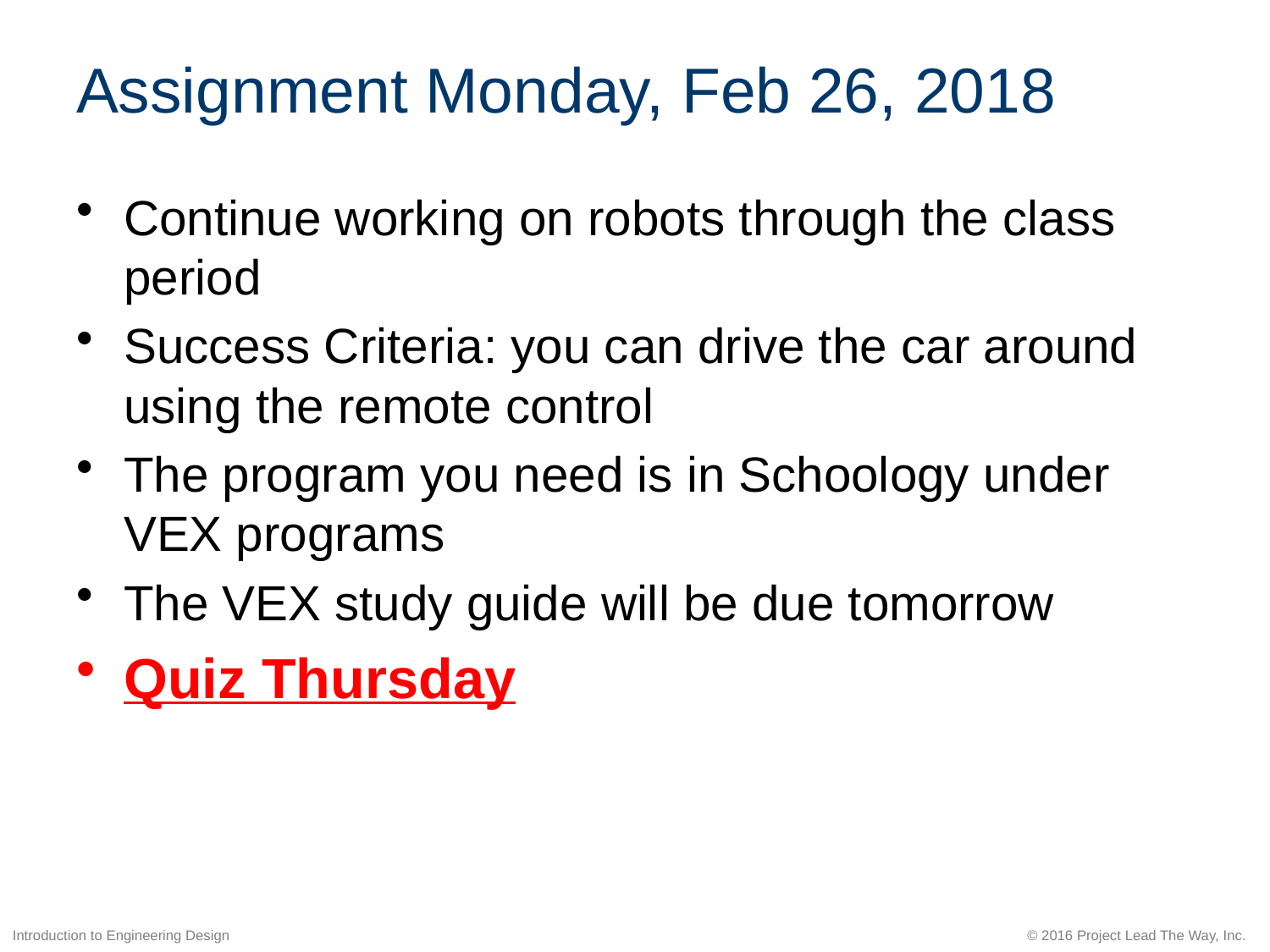

# Assignment Monday, Feb 26, 2018
Continue working on robots through the class period
Success Criteria: you can drive the car around using the remote control
The program you need is in Schoology under VEX programs
The VEX study guide will be due tomorrow
Quiz Thursday